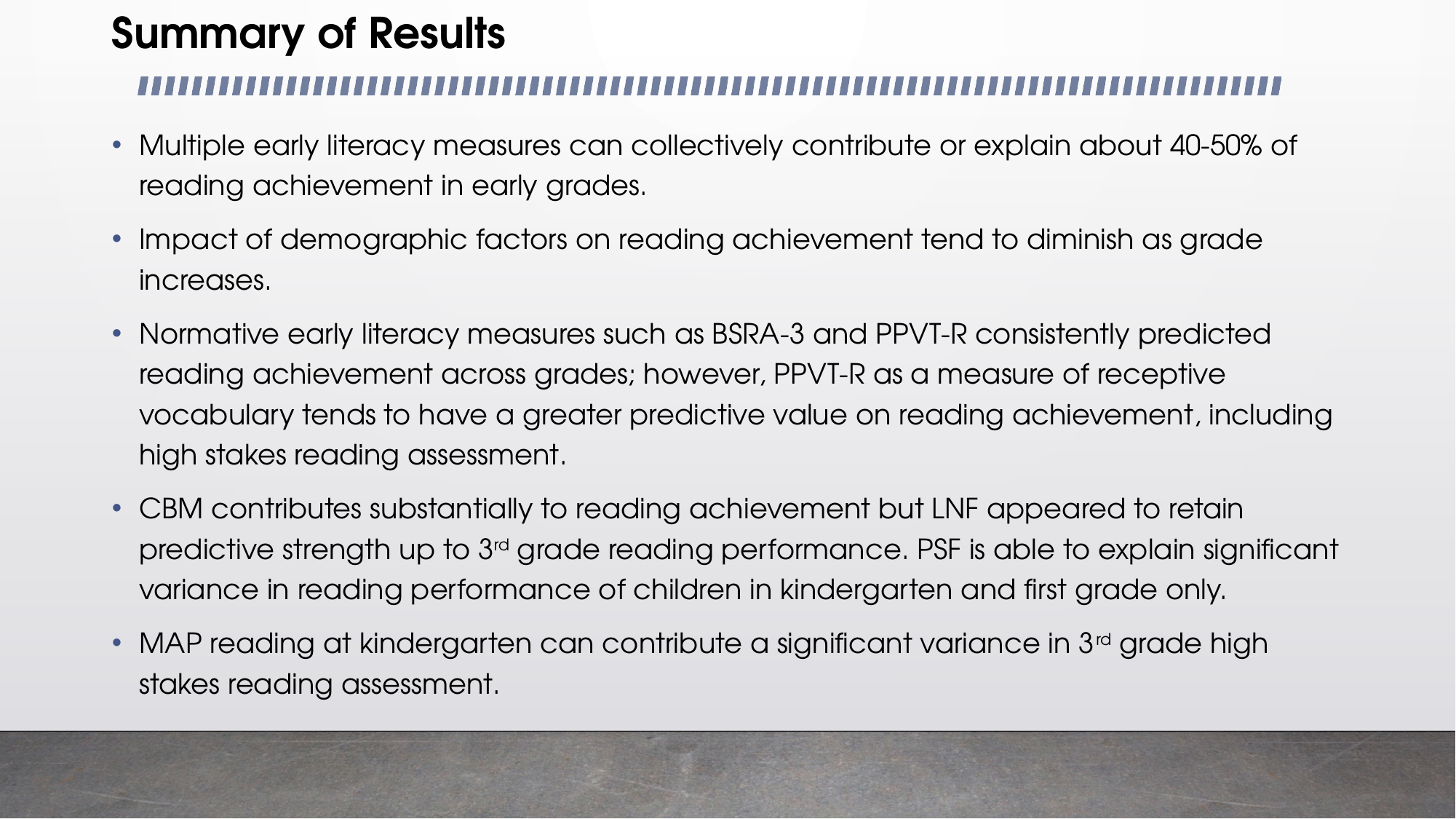

# Summary of Results
Multiple early literacy measures can collectively contribute or explain about 40-50% of reading achievement in early grades.
Impact of demographic factors on reading achievement tend to diminish as grade increases.
Normative early literacy measures such as BSRA-3 and PPVT-R consistently predicted reading achievement across grades; however, PPVT-R as a measure of receptive vocabulary tends to have a greater predictive value on reading achievement, including high stakes reading assessment.
CBM contributes substantially to reading achievement but LNF appeared to retain predictive strength up to 3rd grade reading performance. PSF is able to explain significant variance in reading performance of children in kindergarten and first grade only.
MAP reading at kindergarten can contribute a significant variance in 3rd grade high stakes reading assessment.